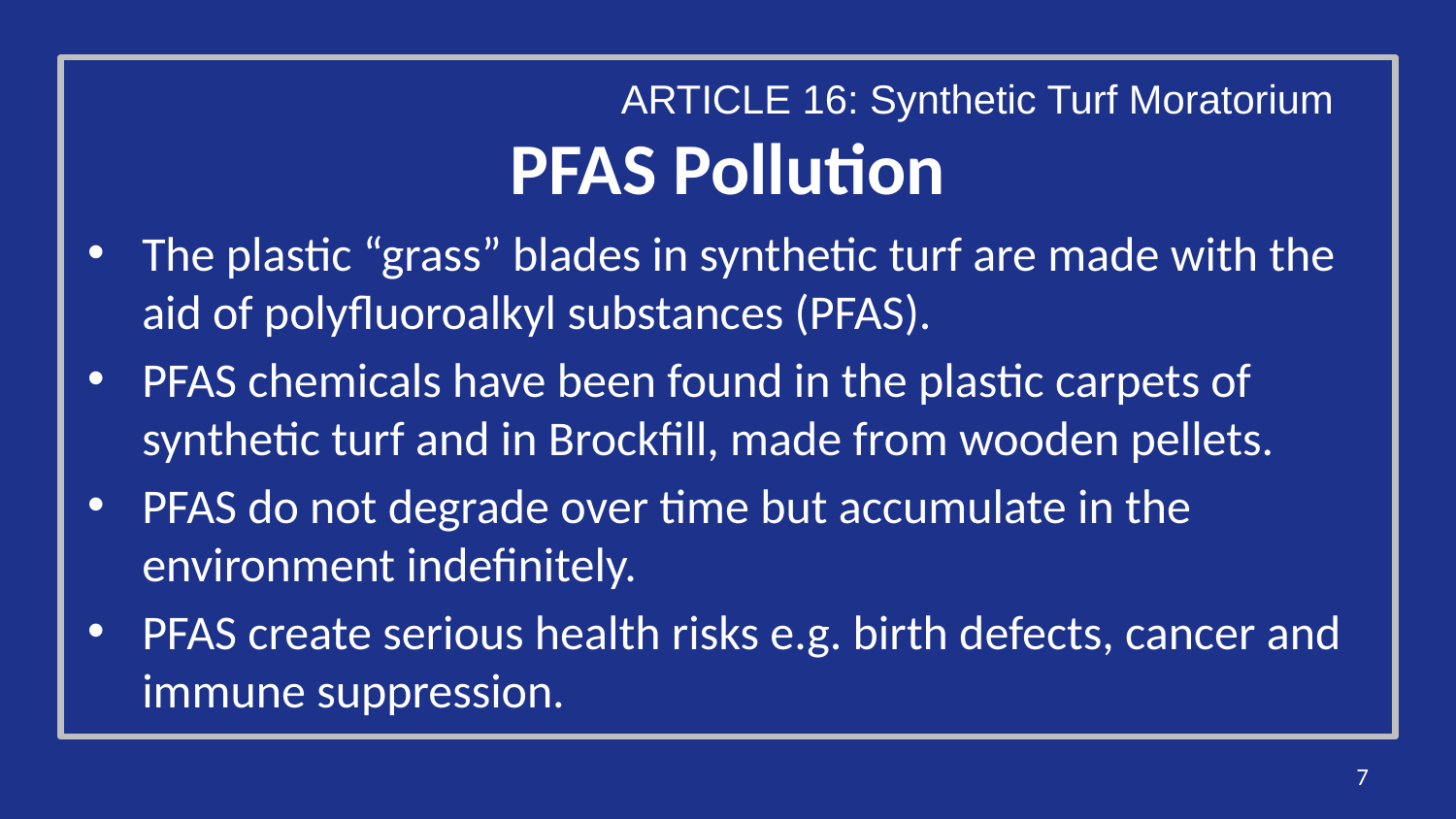

ARTICLE 16: Synthetic Turf Moratorium
# PFAS Pollution
The plastic “grass” blades in synthetic turf are made with the aid of polyfluoroalkyl substances (PFAS).
PFAS chemicals have been found in the plastic carpets of synthetic turf and in Brockfill, made from wooden pellets.
PFAS do not degrade over time but accumulate in the environment indefinitely.
PFAS create serious health risks e.g. birth defects, cancer and immune suppression.
7